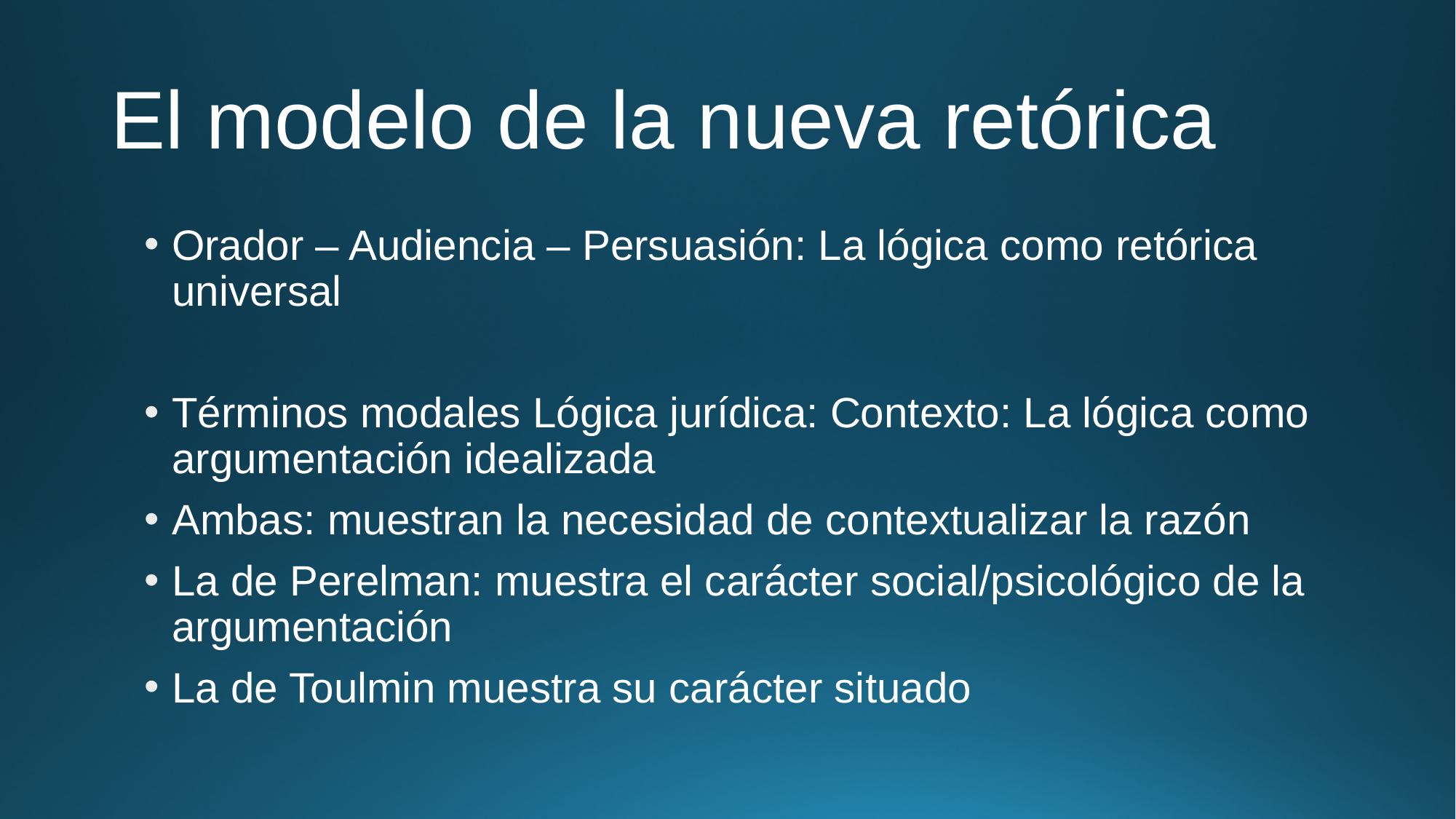

# El modelo de la nueva retórica
Orador – Audiencia – Persuasión: La lógica como retórica universal

Términos modales Lógica jurídica: Contexto: La lógica como argumentación idealizada
Ambas: muestran la necesidad de contextualizar la razón
La de Perelman: muestra el carácter social/psicológico de la argumentación
La de Toulmin muestra su carácter situado